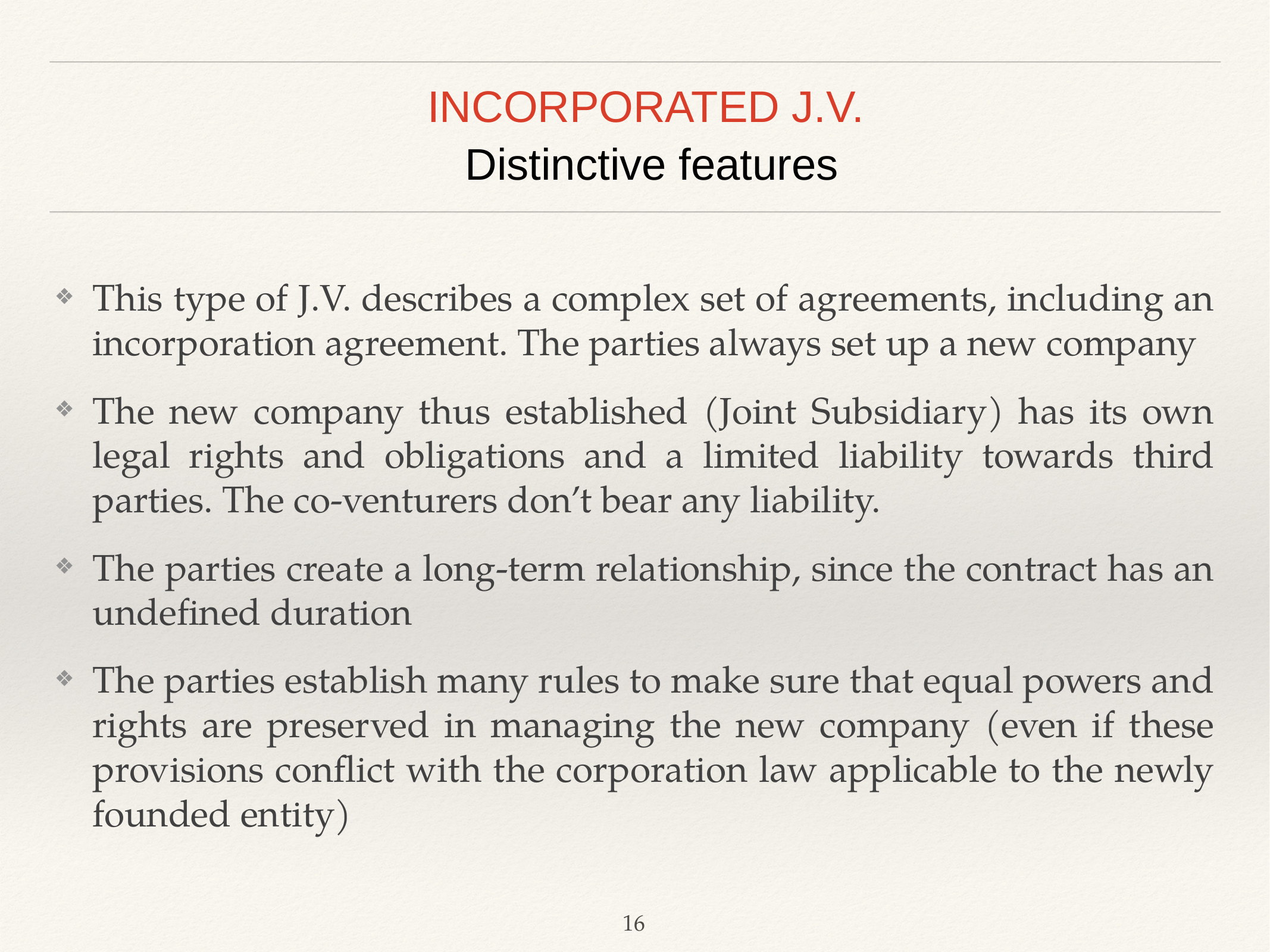

# INCORPORATED J.V.
Distinctive features
This type of J.V. describes a complex set of agreements, including an incorporation agreement. The parties always set up a new company
The new company thus established (Joint Subsidiary) has its own legal rights and obligations and a limited liability towards third parties. The co-venturers don’t bear any liability.
The parties create a long-term relationship, since the contract has an undefined duration
The parties establish many rules to make sure that equal powers and rights are preserved in managing the new company (even if these provisions conflict with the corporation law applicable to the newly founded entity)
16